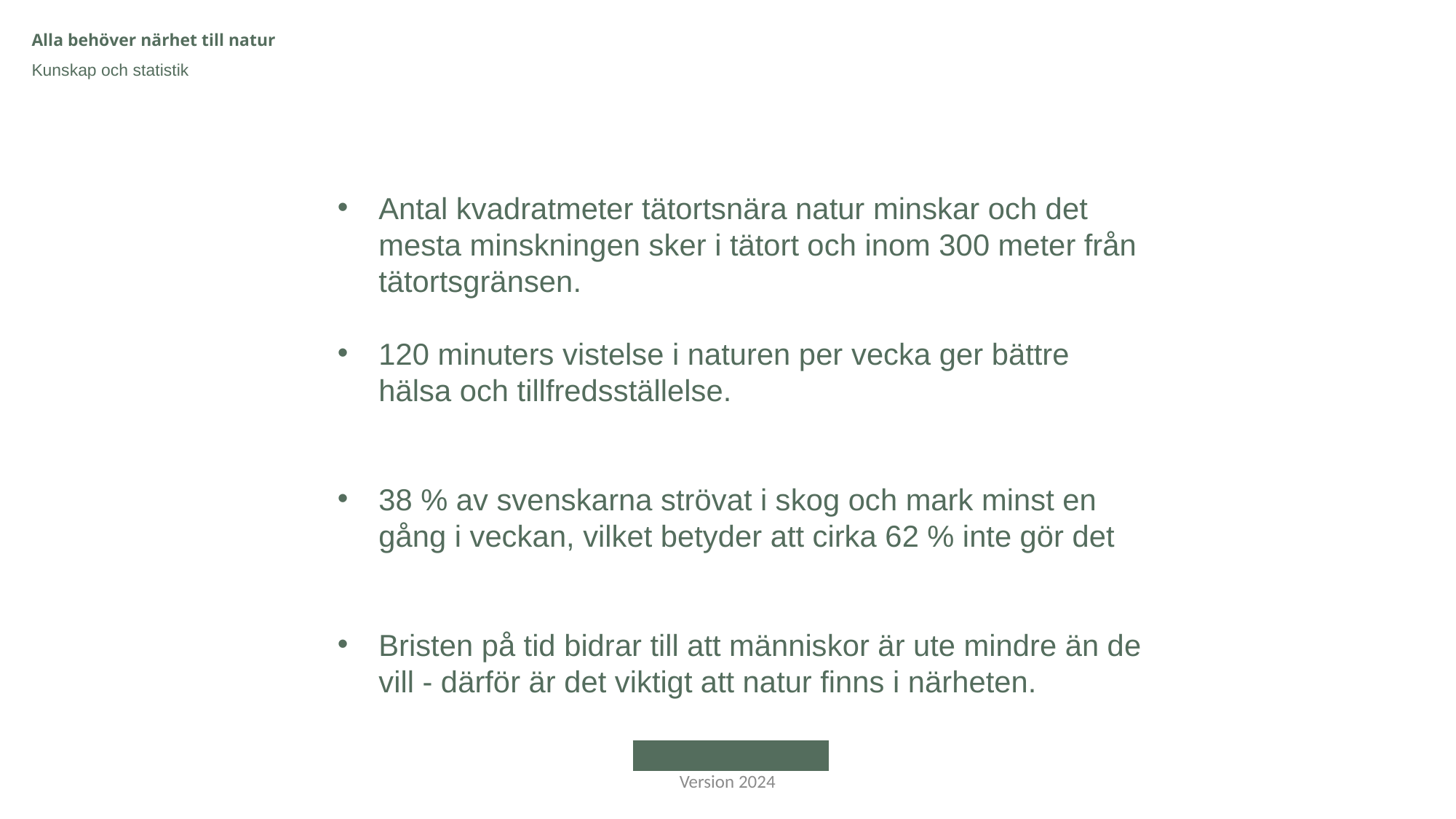

Alla behöver närhet till natur
Kunskap och statistik
Antal kvadratmeter tätortsnära natur minskar och det mesta minskningen sker i tätort och inom 300 meter från tätortsgränsen.

120 minuters vistelse i naturen per vecka ger bättre hälsa och tillfredsställelse.

38 % av svenskarna strövat i skog och mark minst en gång i veckan, vilket betyder att cirka 62 % inte gör det

Bristen på tid bidrar till att människor är ute mindre än de vill - därför är det viktigt att natur finns i närheten.
Version 2024